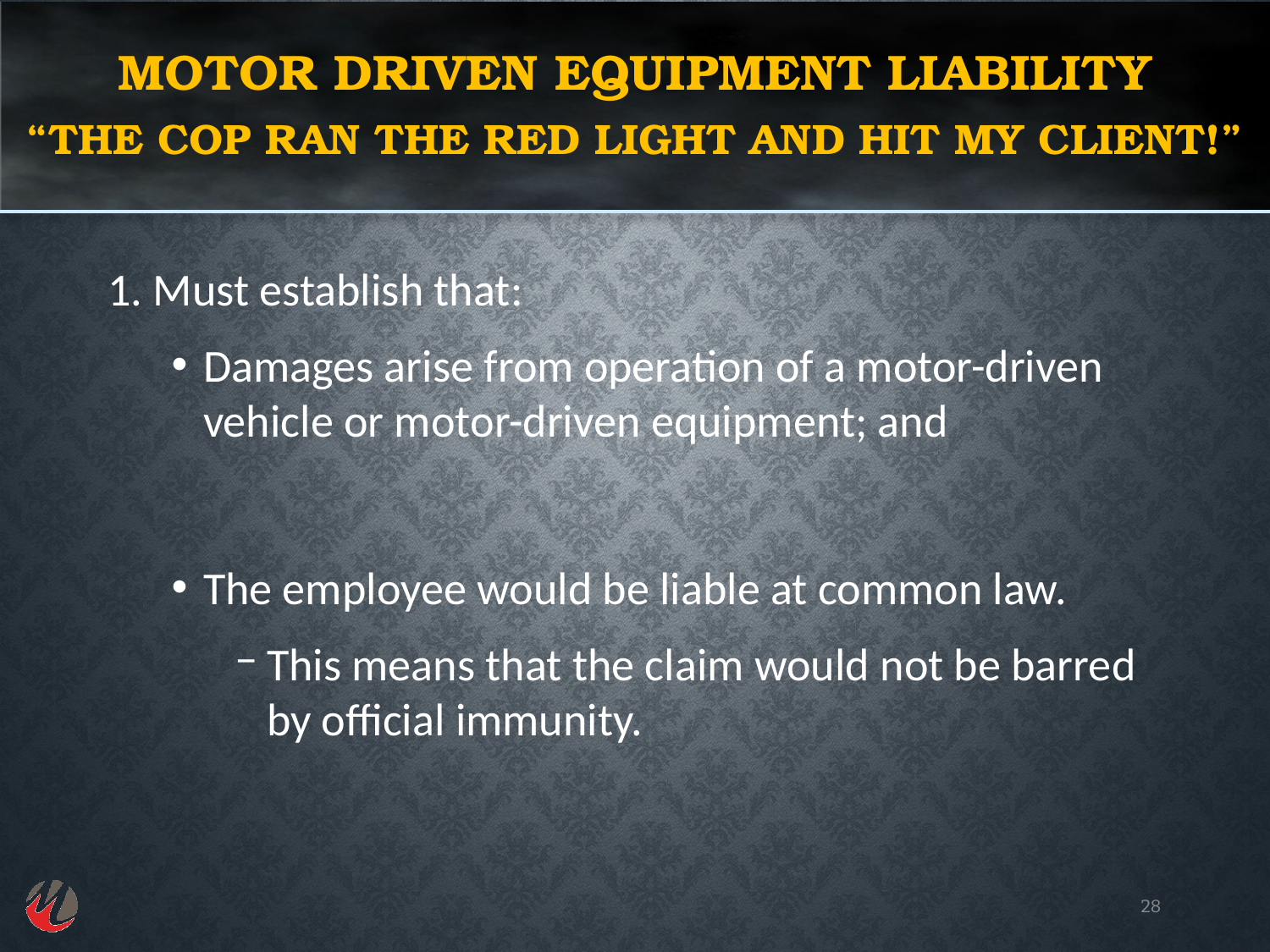

# Motor Driven Equipment Liability “The Cop Ran the red light and hit my Client!”
1. Must establish that:
Damages arise from operation of a motor-driven vehicle or motor-driven equipment; and

The employee would be liable at common law.
This means that the claim would not be barred by official immunity.
28